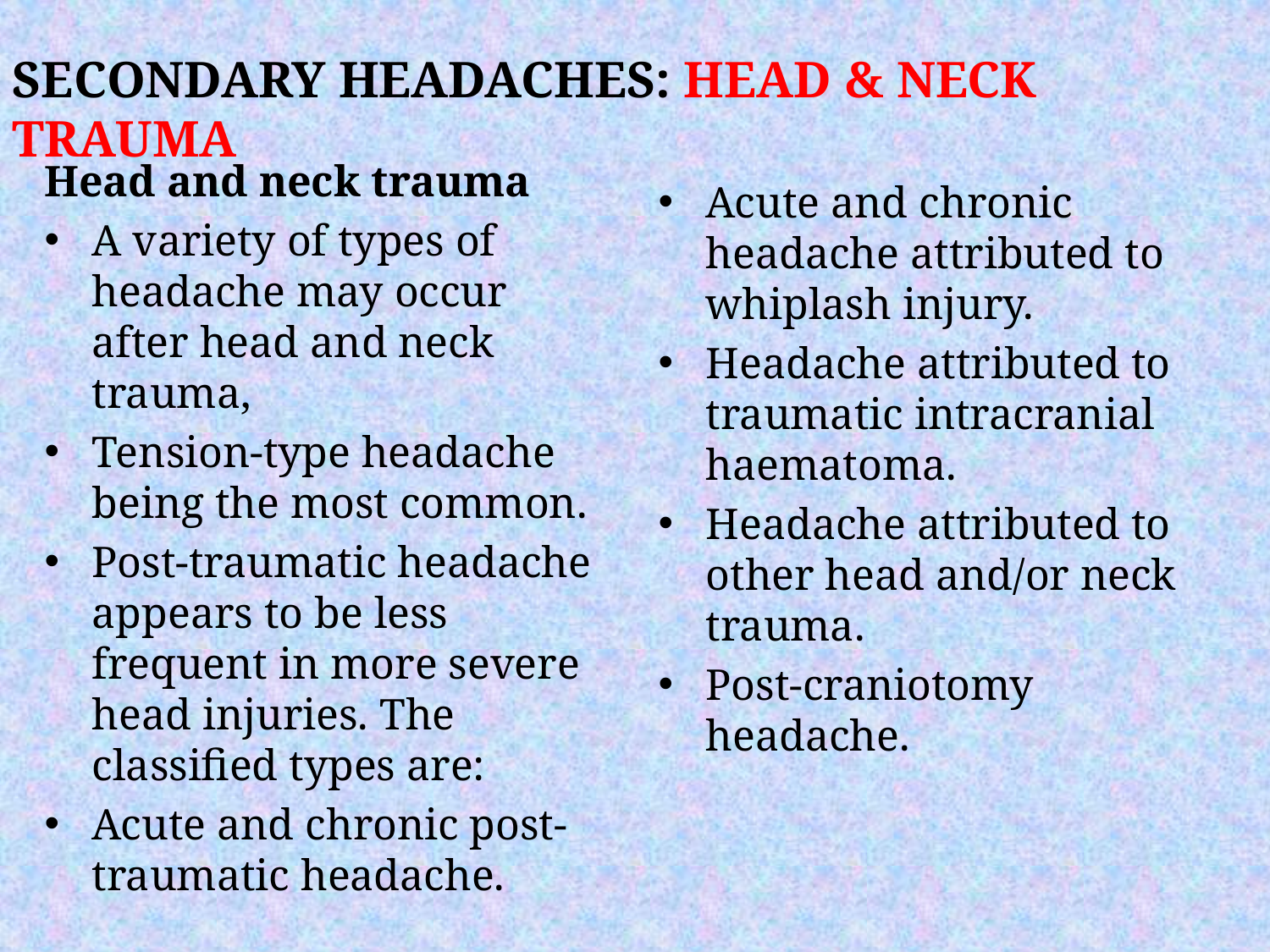

SECONDARY HEADACHES: HEAD & NECK TRAUMA
Head and neck trauma
A variety of types of headache may occur after head and neck trauma,
Tension-type headache being the most common.
Post-traumatic headache appears to be less frequent in more severe head injuries. The classified types are:
Acute and chronic post-traumatic headache.

Acute and chronic headache attributed to whiplash injury.
Headache attributed to traumatic intracranial haematoma.
Headache attributed to other head and/or neck trauma.
Post-craniotomy headache.